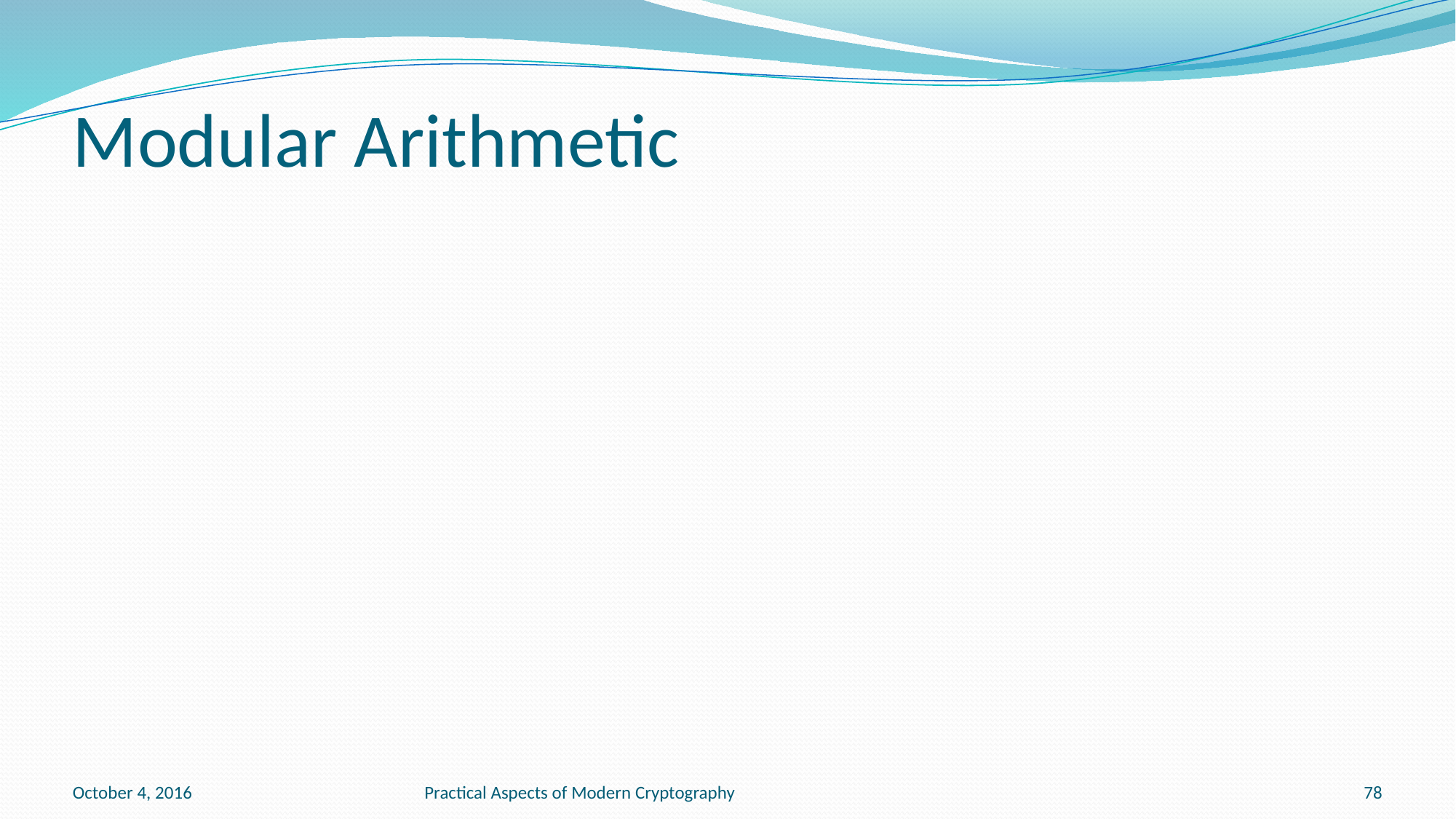

# Modular Arithmetic
October 4, 2016
Practical Aspects of Modern Cryptography
78